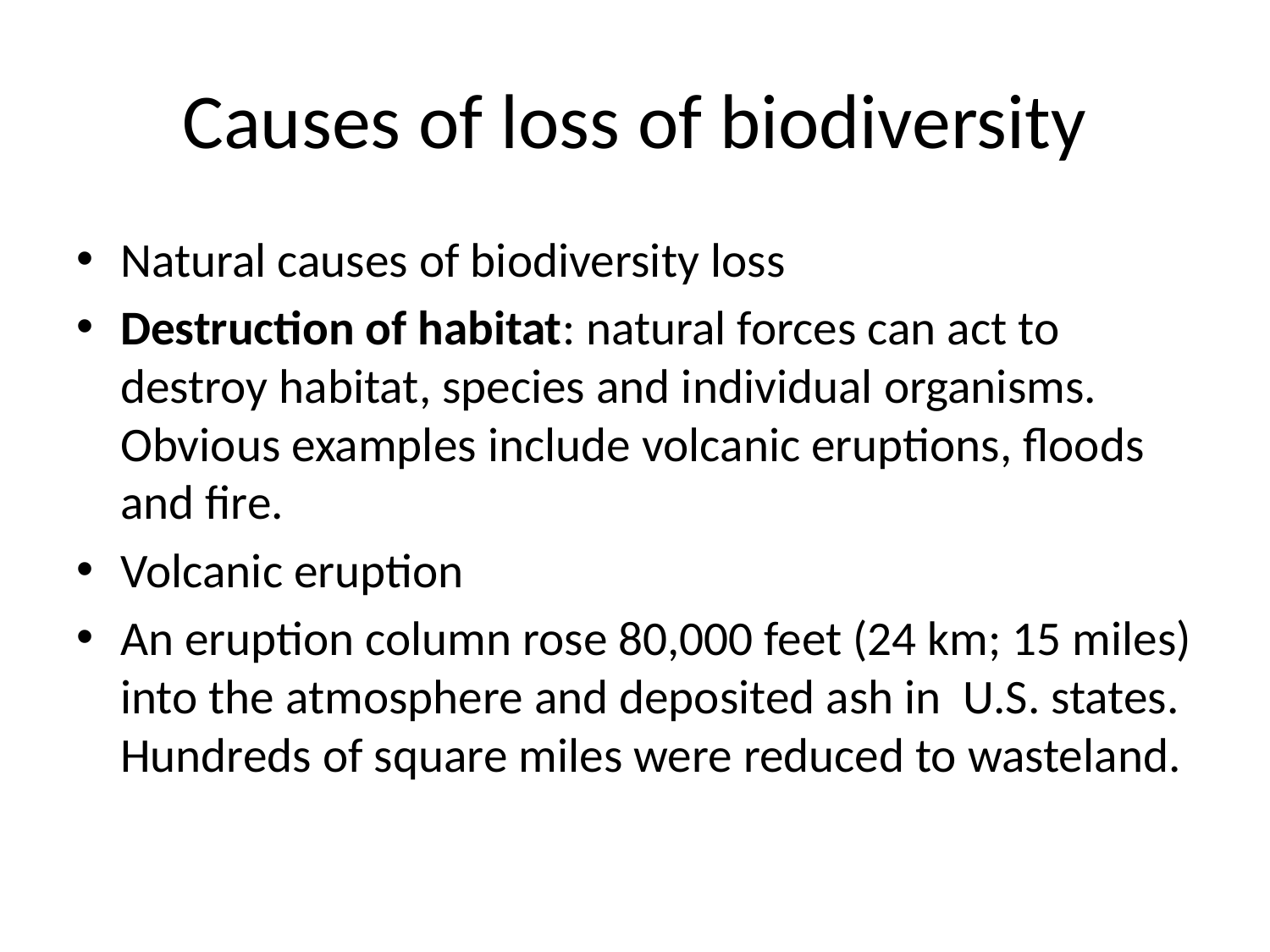

# Causes of loss of biodiversity
Natural causes of biodiversity loss
Destruction of habitat: natural forces can act to destroy habitat, species and individual organisms. Obvious examples include volcanic eruptions, floods and fire.
Volcanic eruption
An eruption column rose 80,000 feet (24 km; 15 miles) into the atmosphere and deposited ash in  U.S. states. Hundreds of square miles were reduced to wasteland.